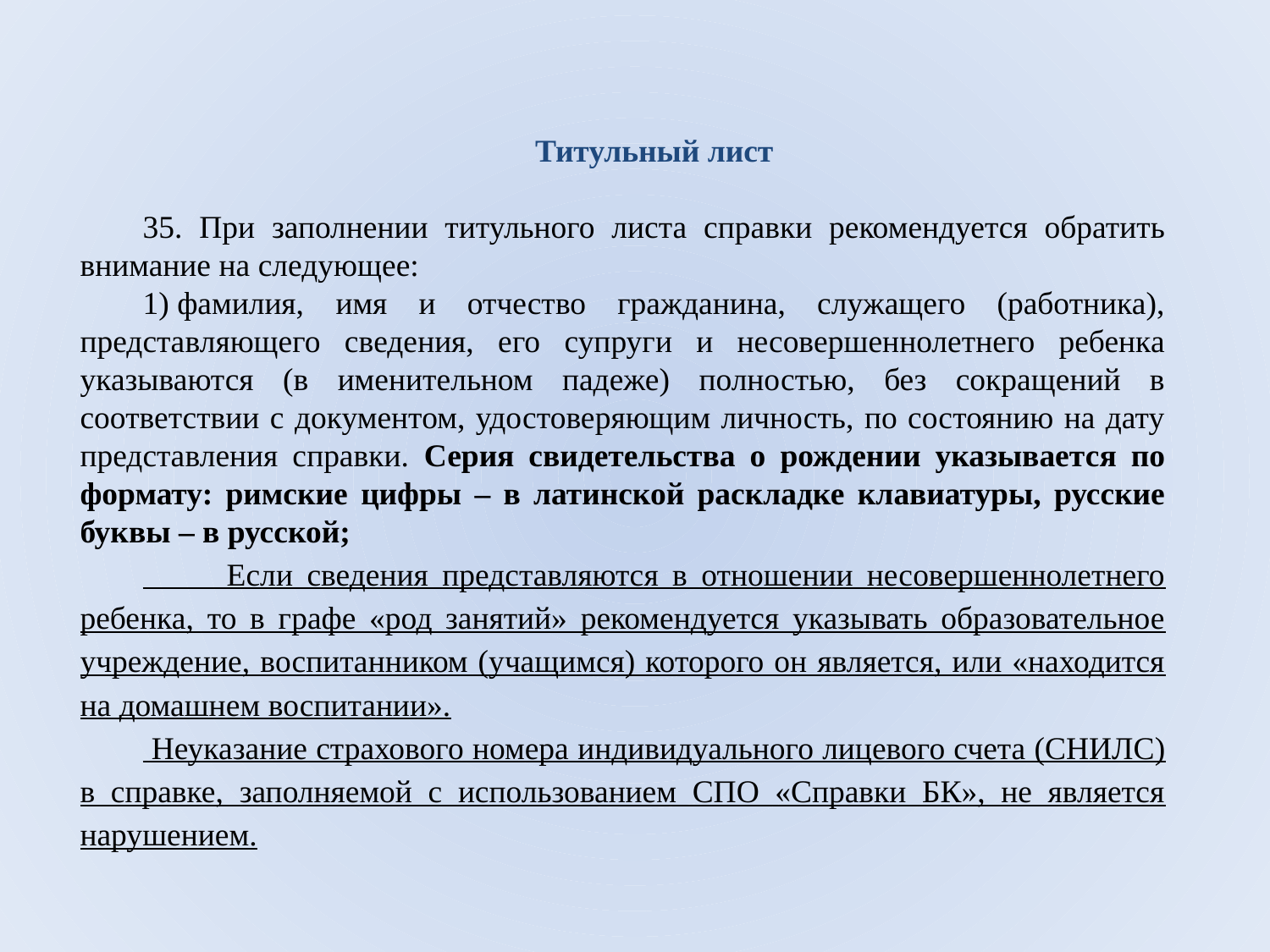

Титульный лист

35. При заполнении титульного листа справки рекомендуется обратить внимание на следующее:
1) фамилия, имя и отчество гражданина, служащего (работника), представляющего сведения, его супруги и несовершеннолетнего ребенка указываются (в именительном падеже) полностью, без сокращений в соответствии с документом, удостоверяющим личность, по состоянию на дату представления справки. Серия свидетельства о рождении указывается по формату: римские цифры – в латинской раскладке клавиатуры, русские буквы – в русской;
      Если сведения представляются в отношении несовершеннолетнего ребенка, то в графе «род занятий» рекомендуется указывать образовательное учреждение, воспитанником (учащимся) которого он является, или «находится на домашнем воспитании».
 Неуказание страхового номера индивидуального лицевого счета (СНИЛС) в справке, заполняемой с использованием СПО «Справки БК», не является нарушением.